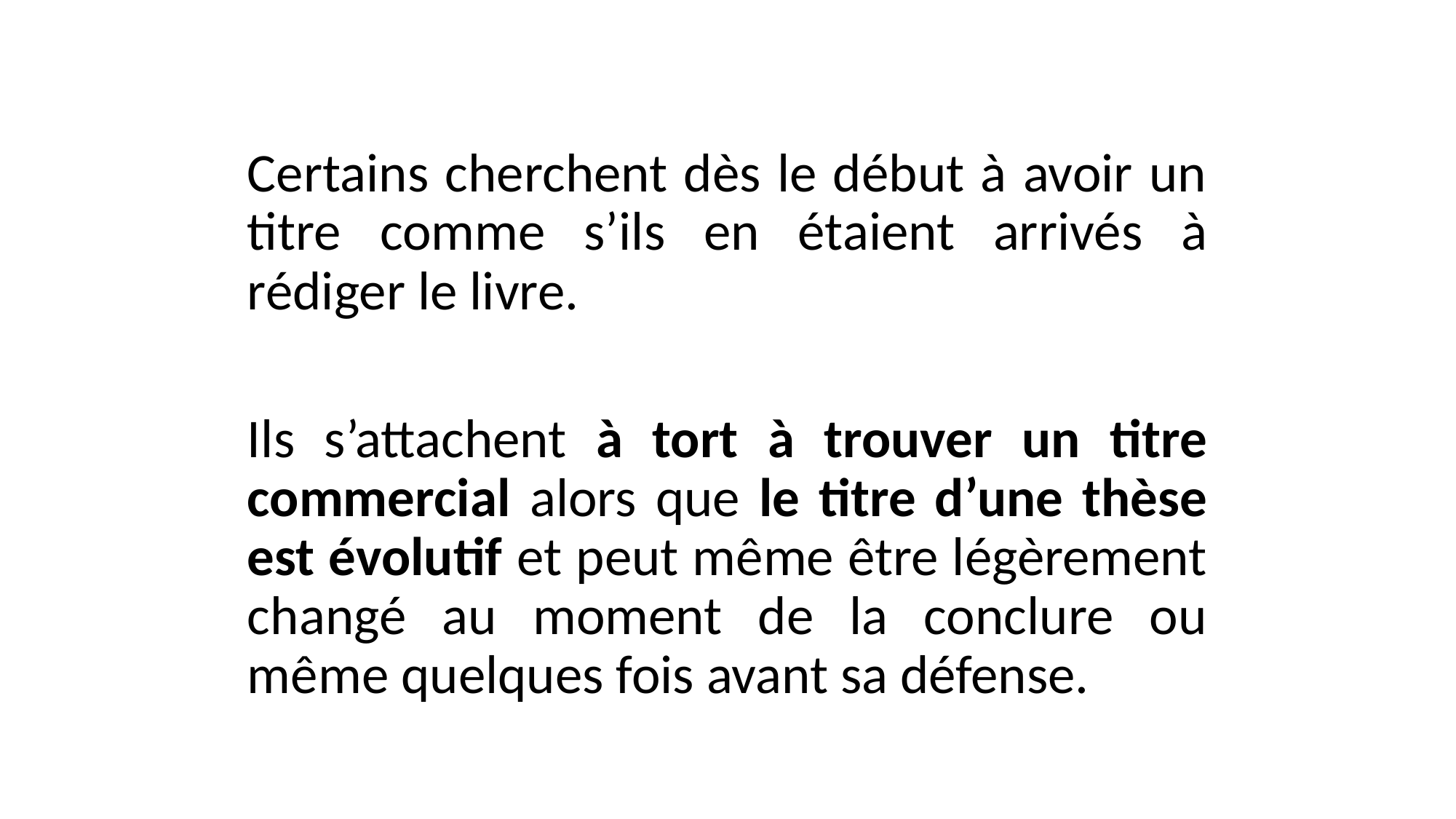

Certains cherchent dès le début à avoir un titre comme s’ils en étaient arrivés à rédiger le livre.

Ils s’attachent à tort à trouver un titre commercial alors que le titre d’une thèse est évolutif et peut même être légèrement changé au moment de la conclure ou même quelques fois avant sa défense.